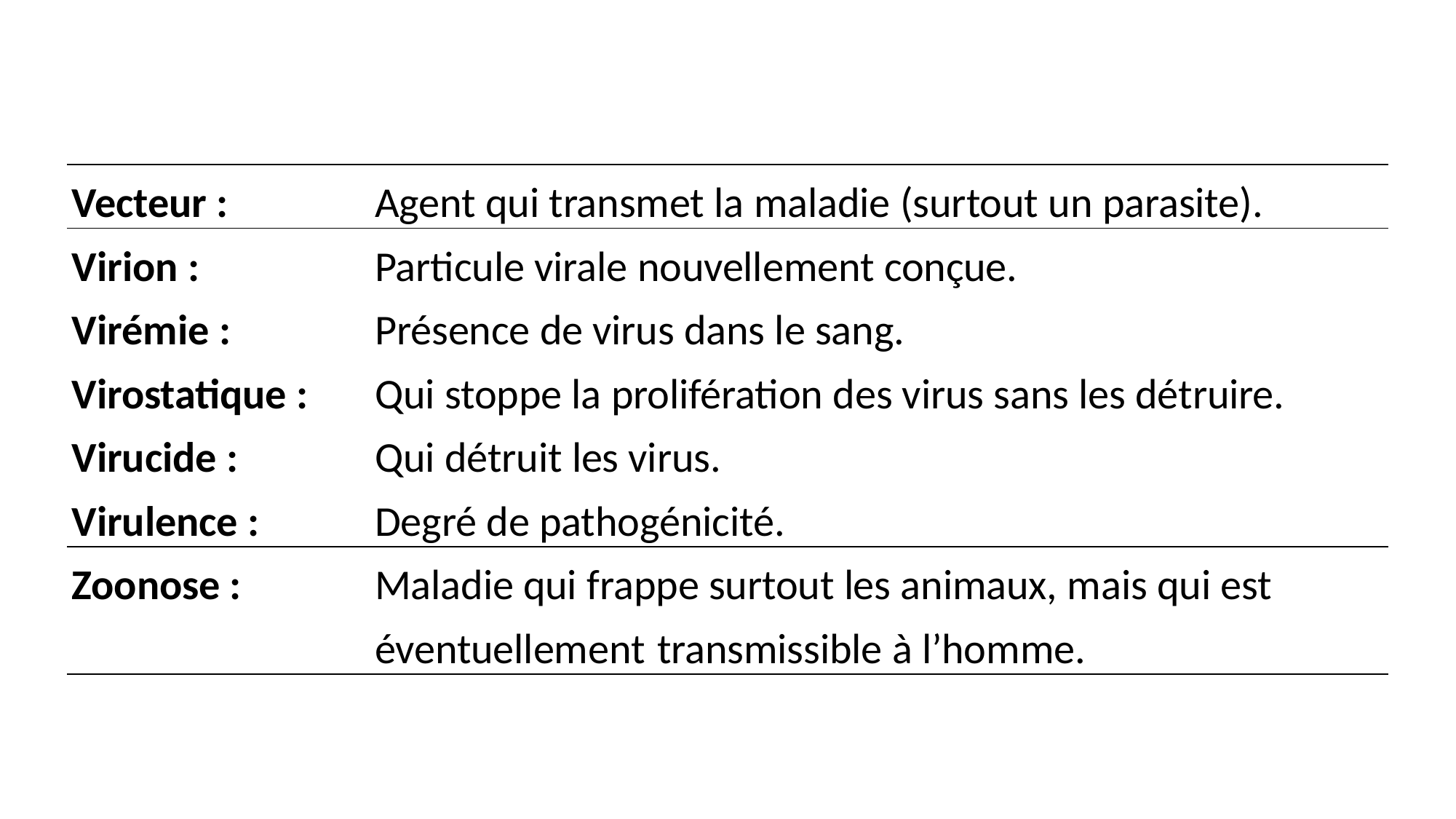

| Vecteur : | Agent qui transmet la maladie (surtout un parasite). |
| --- | --- |
| Virion : | Particule virale nouvellement conçue. |
| Virémie : | Présence de virus dans le sang. |
| Virostatique : | Qui stoppe la prolifération des virus sans les détruire. |
| Virucide : | Qui détruit les virus. |
| Virulence : | Degré de pathogénicité. |
| Zoonose : | Maladie qui frappe surtout les animaux, mais qui est éventuellement transmissible à l’homme. |